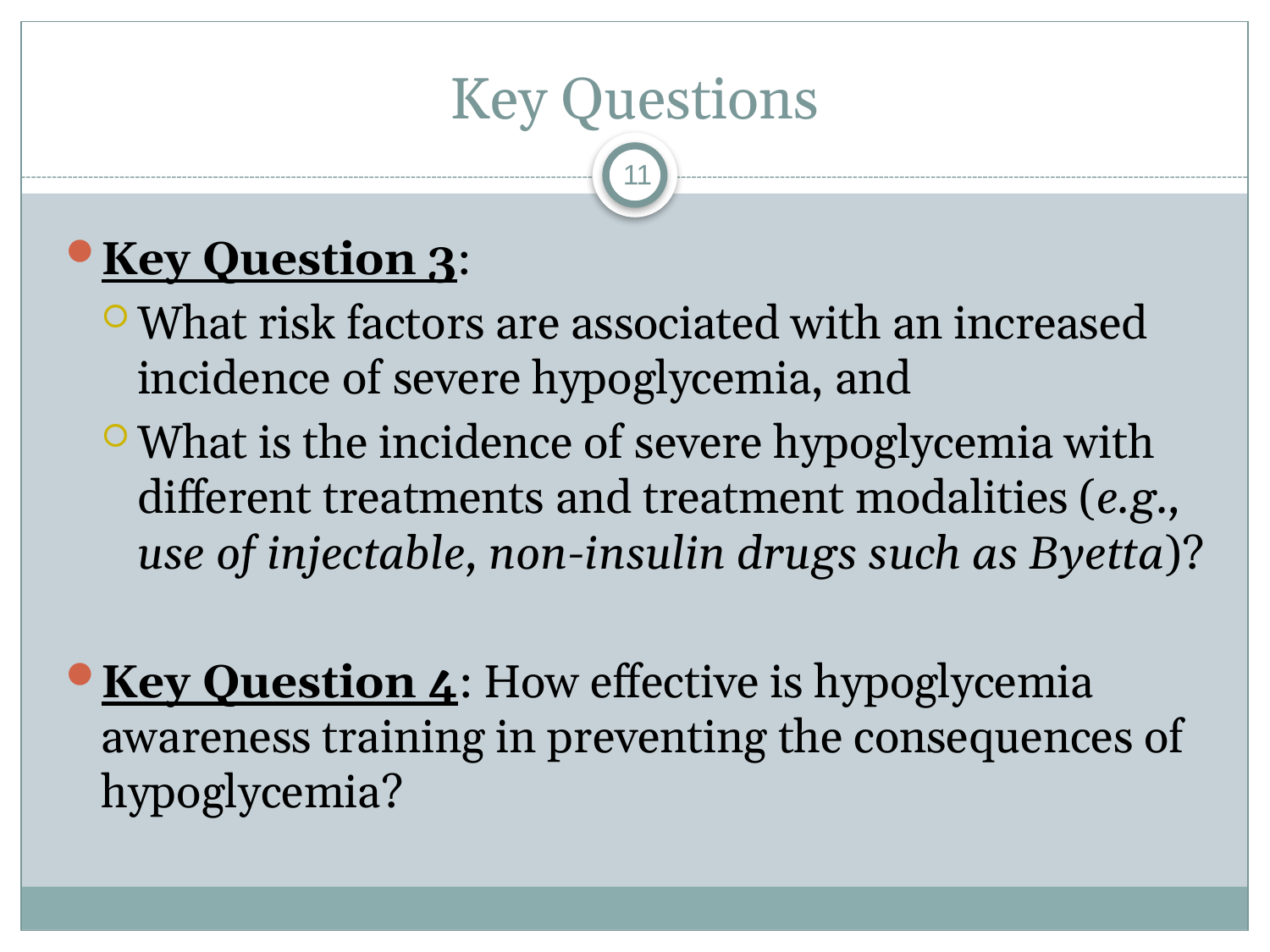

# Key Questions
11
Key Question 3:
What risk factors are associated with an increased incidence of severe hypoglycemia, and
What is the incidence of severe hypoglycemia with different treatments and treatment modalities (e.g., use of injectable, non-insulin drugs such as Byetta)?

Key Question 4: How effective is hypoglycemia awareness training in preventing the consequences of hypoglycemia?